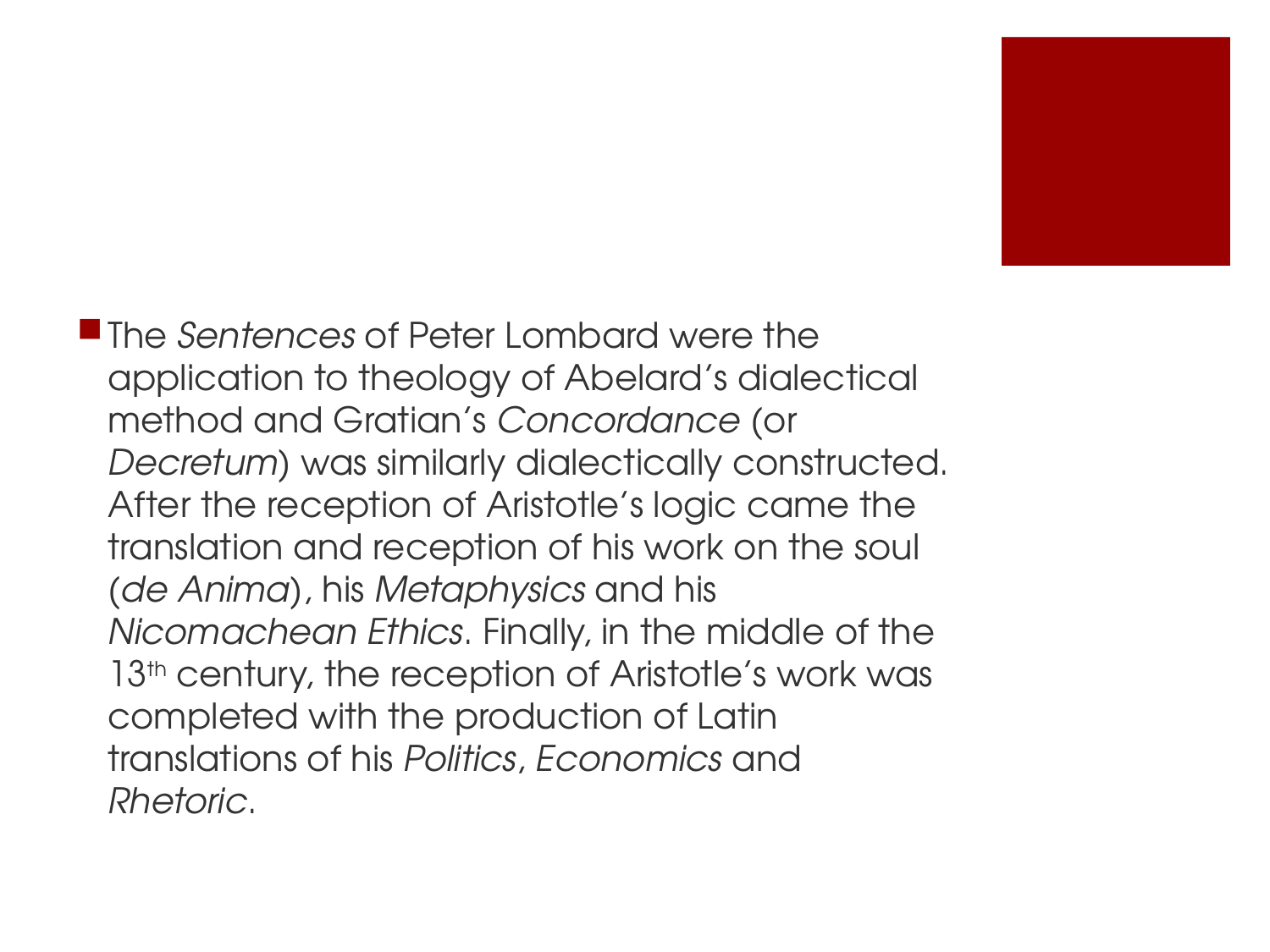

#
The Sentences of Peter Lombard were the application to theology of Abelard’s dialectical method and Gratian’s Concordance (or Decretum) was similarly dialectically constructed. After the reception of Aristotle’s logic came the translation and reception of his work on the soul (de Anima), his Metaphysics and his Nicomachean Ethics. Finally, in the middle of the 13th century, the reception of Aristotle’s work was completed with the production of Latin translations of his Politics, Economics and Rhetoric.